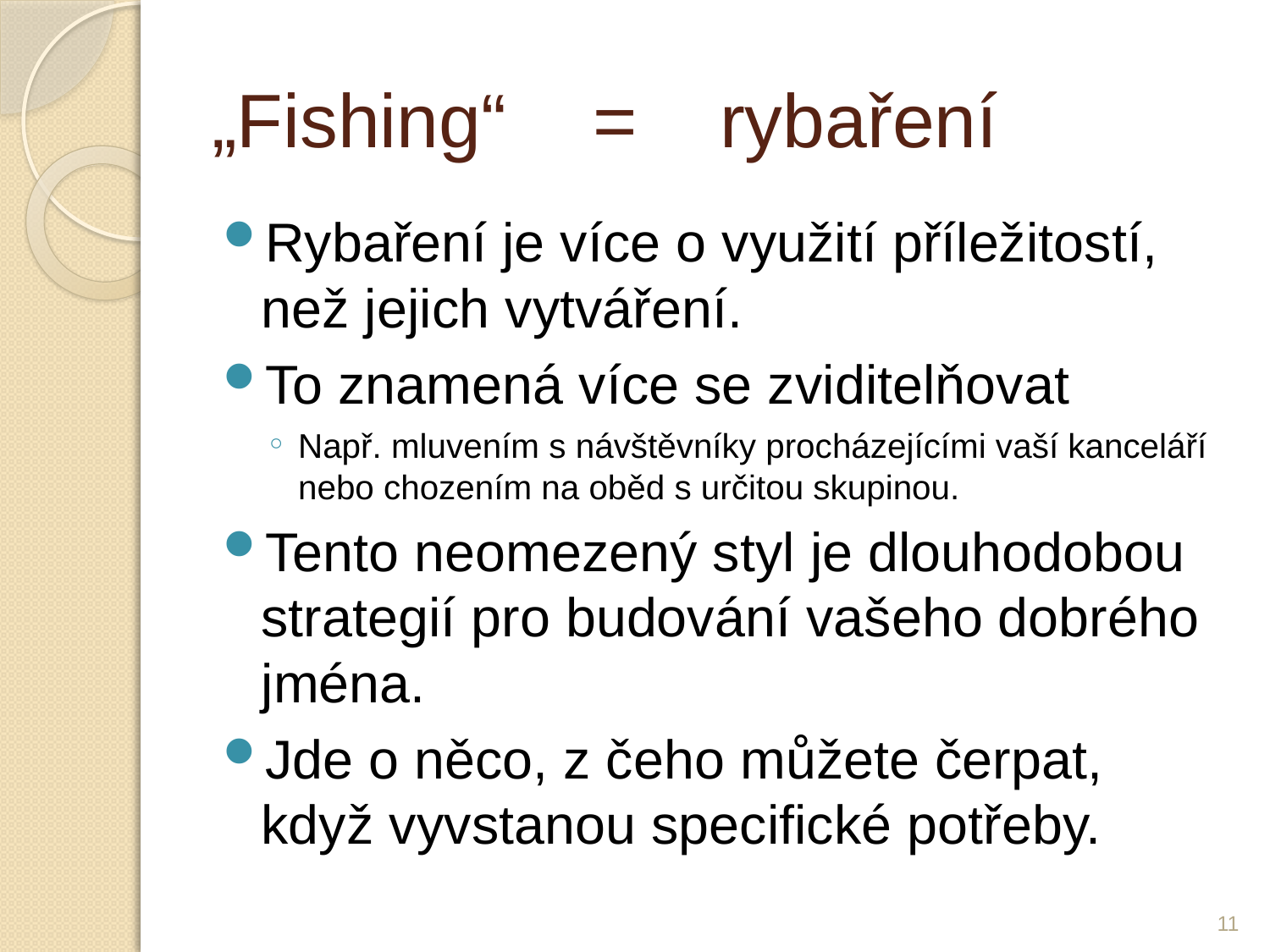

# „Fishing“ 	=	rybaření
Rybaření je více o využití příležitostí, než jejich vytváření.
To znamená více se zviditelňovat
Např. mluvením s návštěvníky procházejícími vaší kanceláří nebo chozením na oběd s určitou skupinou.
Tento neomezený styl je dlouhodobou strategií pro budování vašeho dobrého jména.
Jde o něco, z čeho můžete čerpat, když vyvstanou specifické potřeby.

11